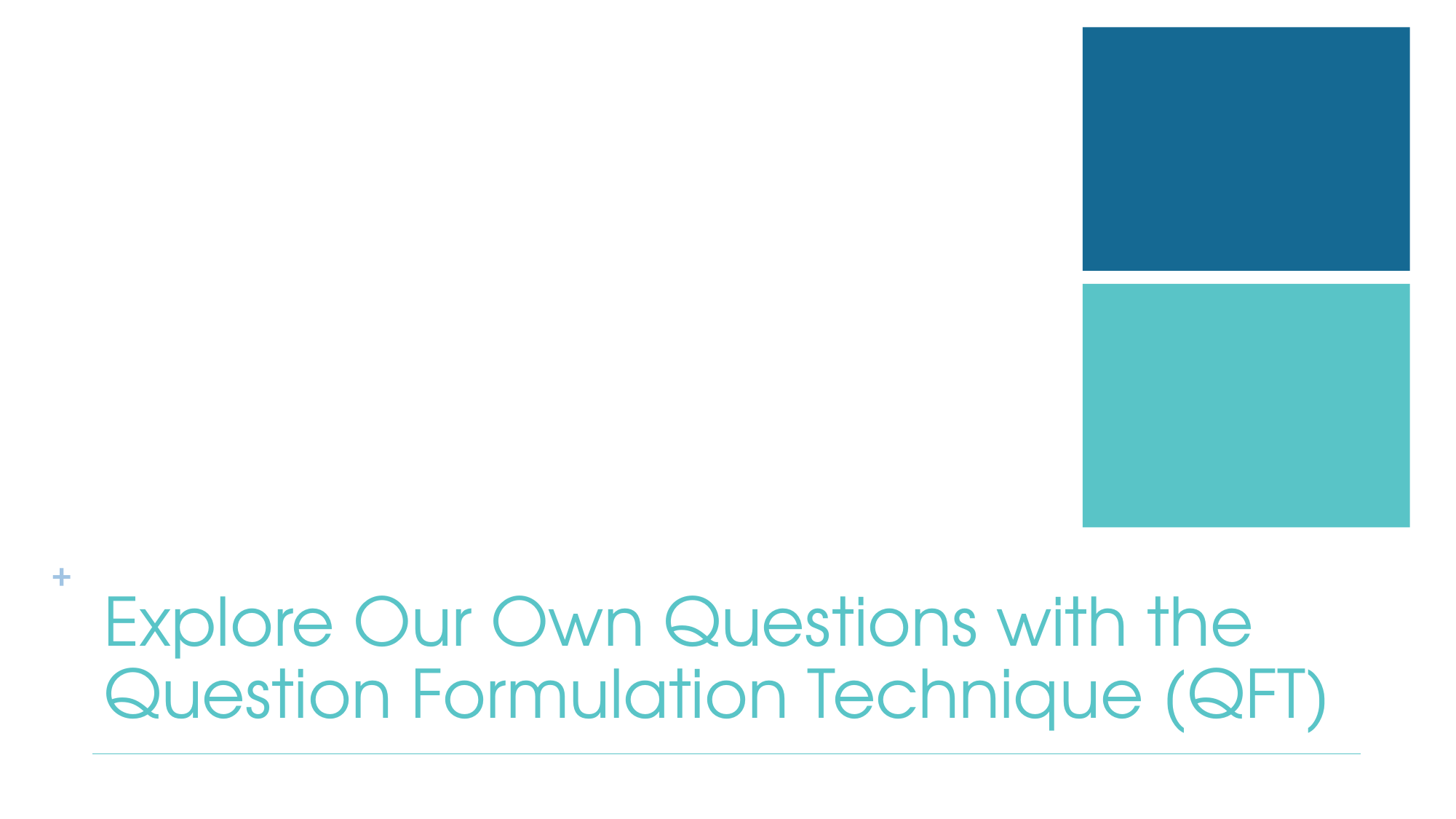

# Explore Our Own Questions with the Question Formulation Technique (QFT)